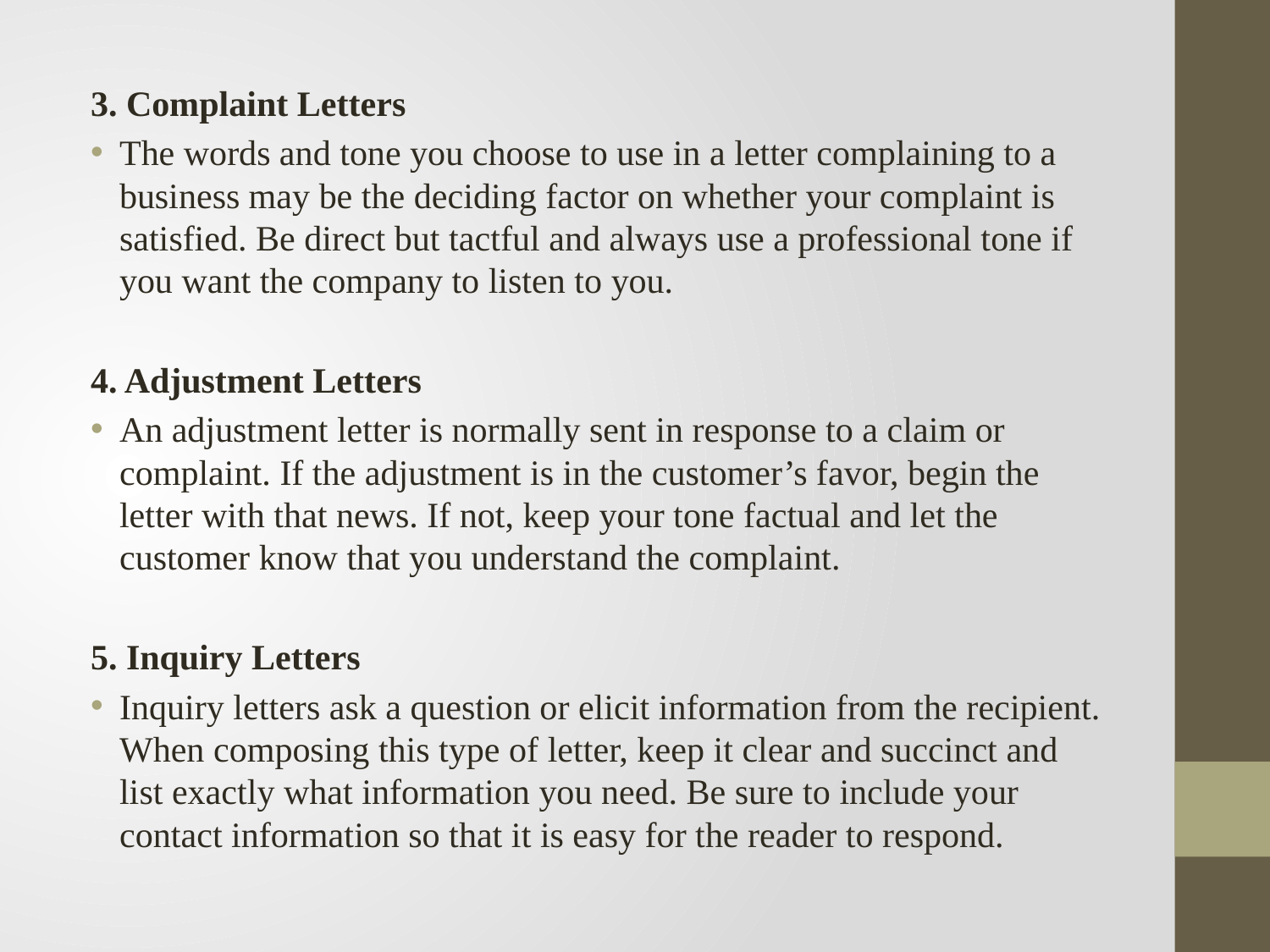

3. Complaint Letters
The words and tone you choose to use in a letter complaining to a business may be the deciding factor on whether your complaint is satisfied. Be direct but tactful and always use a professional tone if you want the company to listen to you.

4. Adjustment Letters
An adjustment letter is normally sent in response to a claim or complaint. If the adjustment is in the customer’s favor, begin the letter with that news. If not, keep your tone factual and let the customer know that you understand the complaint.

5. Inquiry Letters
Inquiry letters ask a question or elicit information from the recipient. When composing this type of letter, keep it clear and succinct and list exactly what information you need. Be sure to include your contact information so that it is easy for the reader to respond.